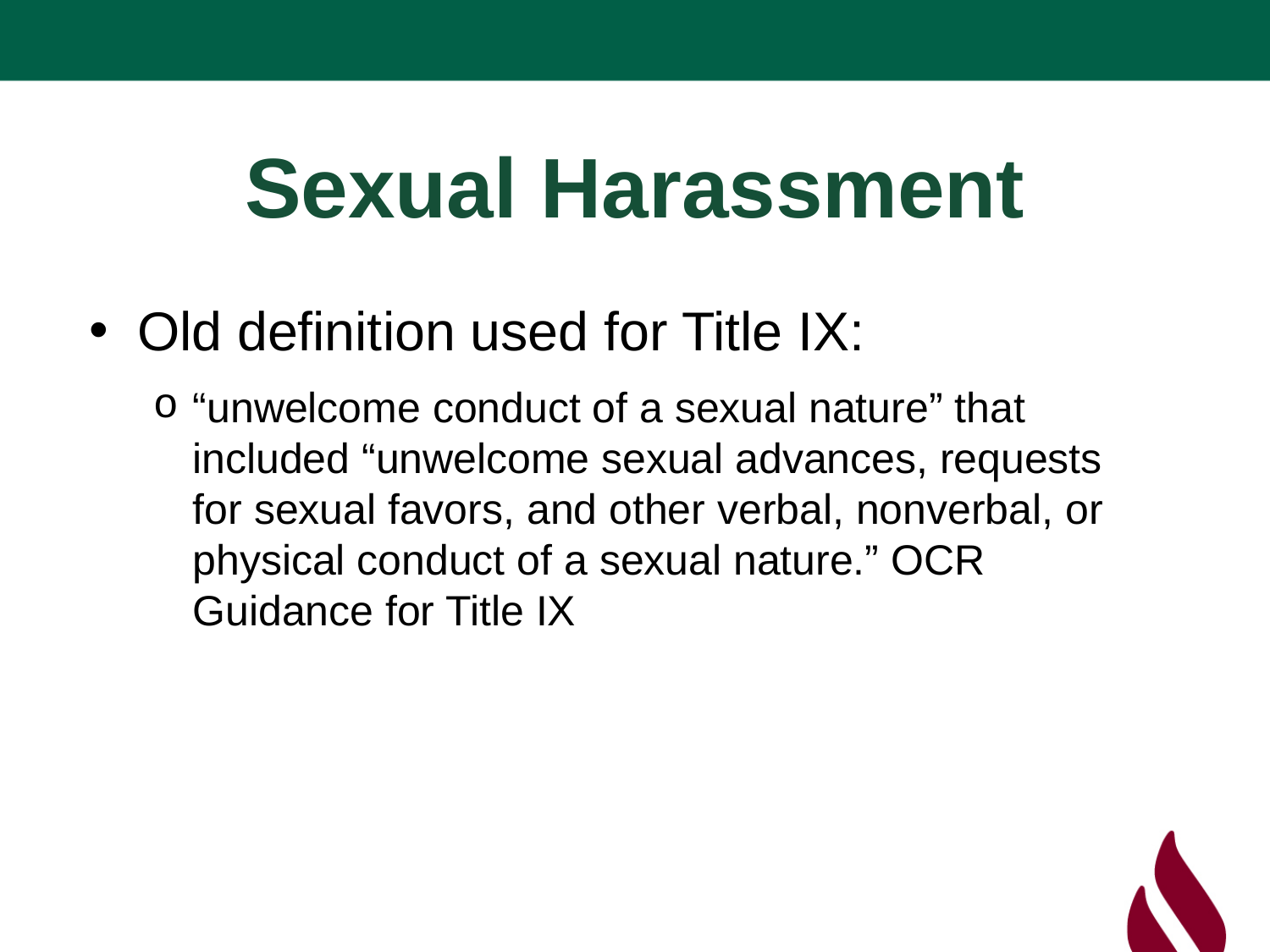

# Sexual Harassment
Old definition used for Title IX:
“unwelcome conduct of a sexual nature” that included “unwelcome sexual advances, requests for sexual favors, and other verbal, nonverbal, or physical conduct of a sexual nature.” OCR Guidance for Title IX